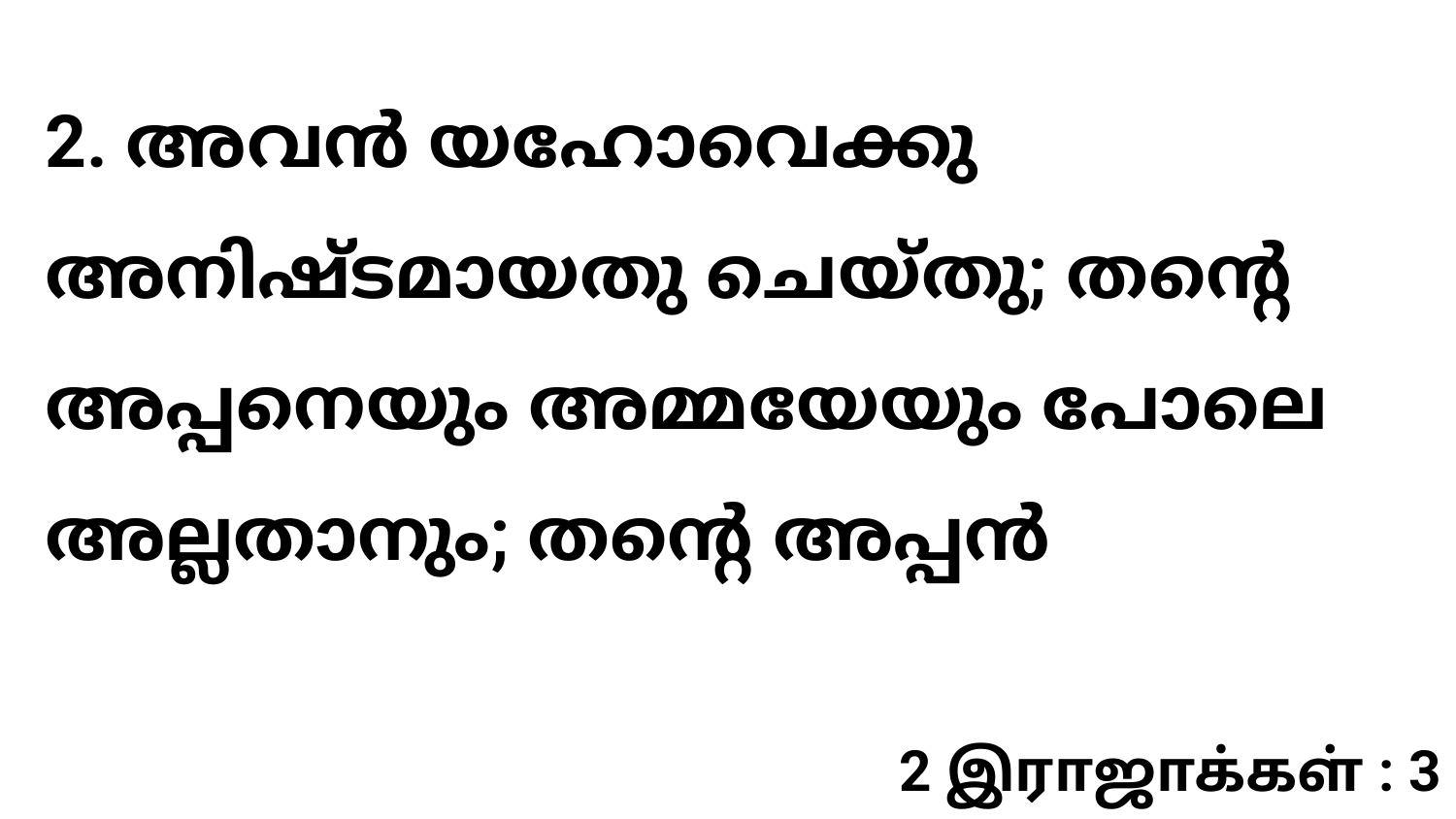

2. അവൻ യഹോവെക്കു അനിഷ്ടമായതു ചെയ്തു; തന്റെ അപ്പനെയും അമ്മയേയും പോലെ അല്ലതാനും; തന്റെ അപ്പൻ
2 இராஜாக்கள் : 3